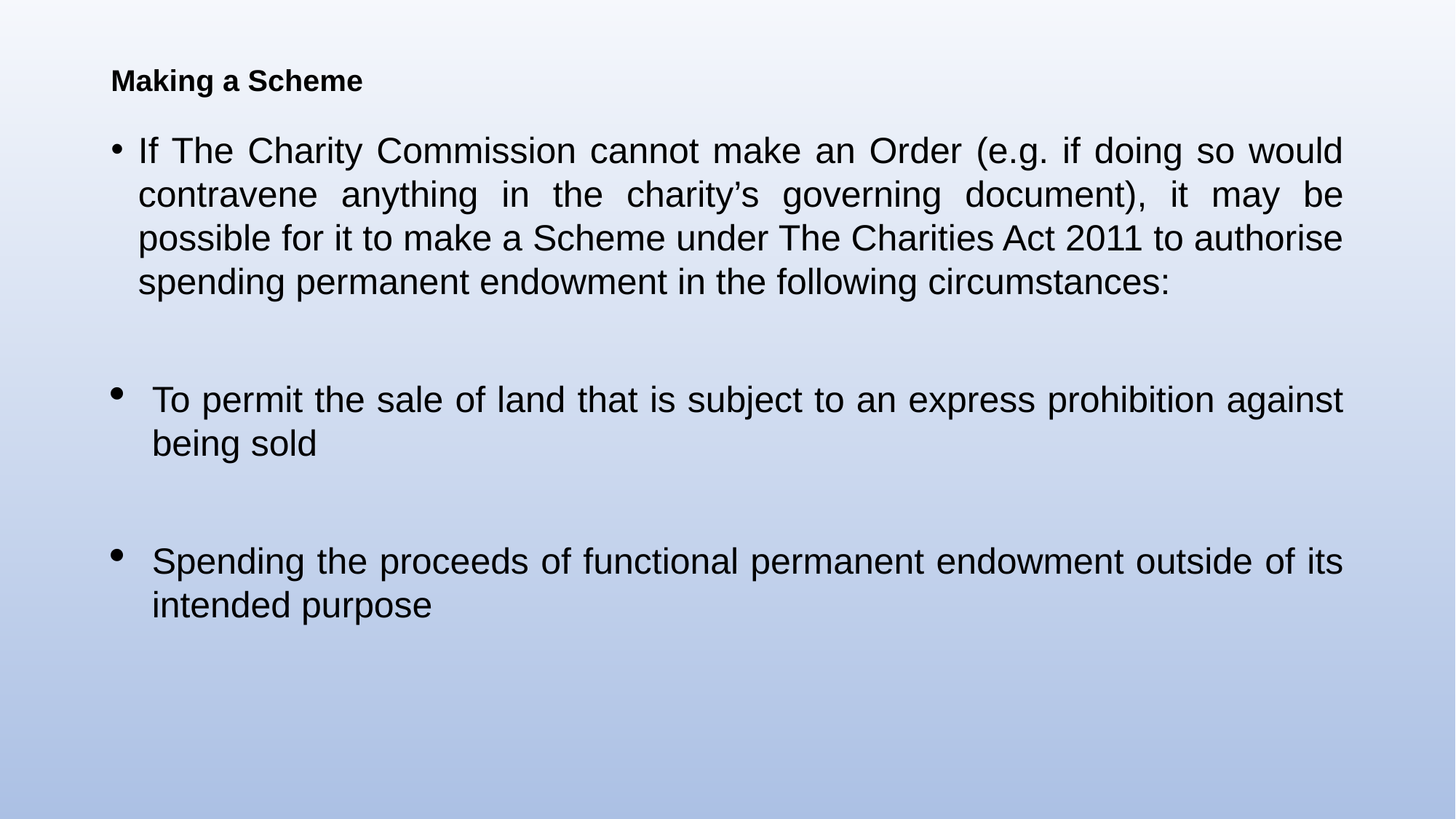

# Making a Scheme
If The Charity Commission cannot make an Order (e.g. if doing so would contravene anything in the charity’s governing document), it may be possible for it to make a Scheme under The Charities Act 2011 to authorise spending permanent endowment in the following circumstances:

To permit the sale of land that is subject to an express prohibition against being sold

Spending the proceeds of functional permanent endowment outside of its intended purpose